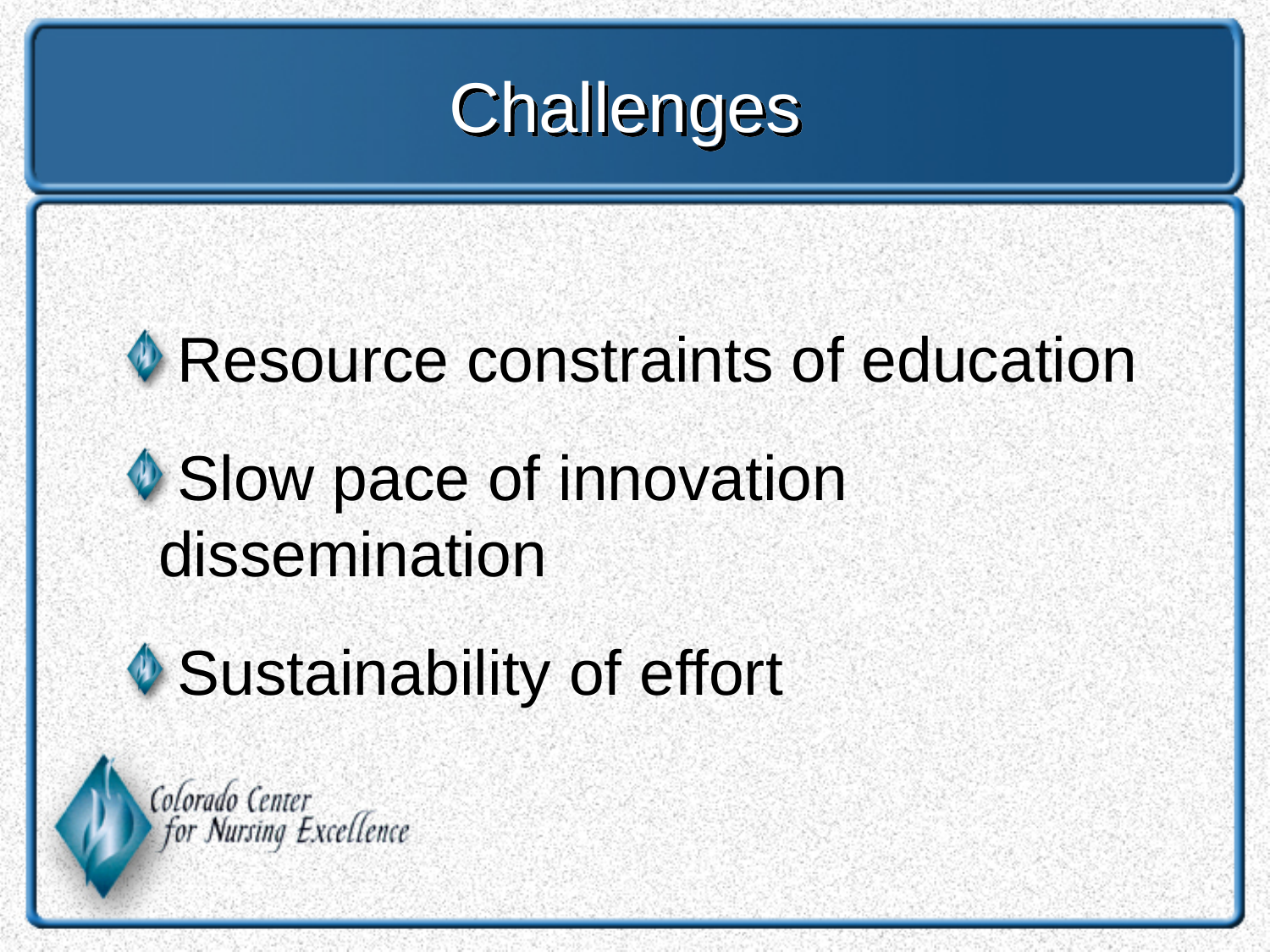

# Challenges
Resource constraints of education

Slow pace of innovation dissemination

Sustainability of effort